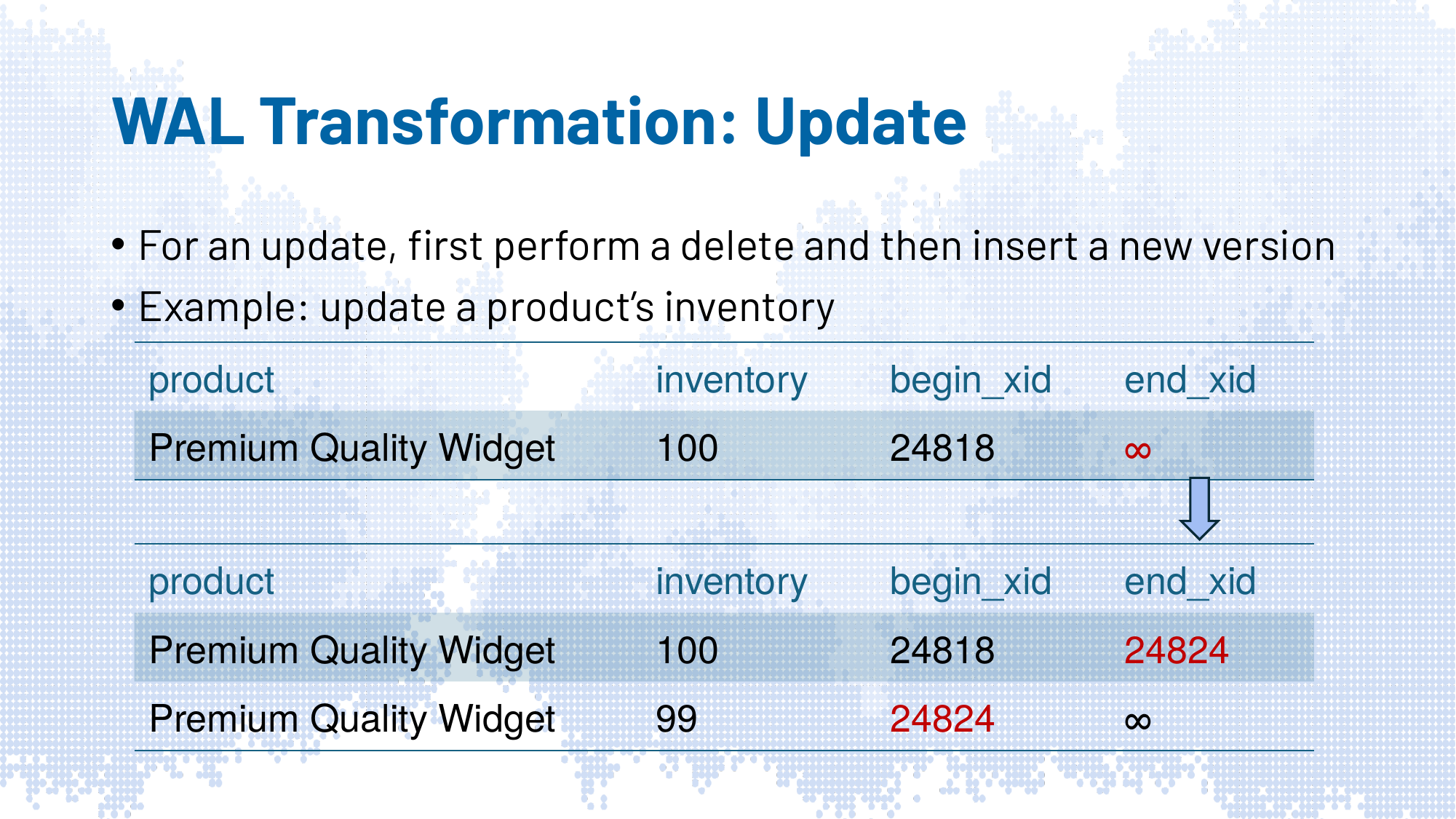

# WAL Transformation: Update
For an update, first perform a delete and then insert a new version
Example: update a product’s inventory

| product | inventory | begin\_xid | end\_xid |
| --- | --- | --- | --- |
| Premium Quality Widget | 100 | 24818 | ∞ |

| product | inventory | begin\_xid | end\_xid |
| --- | --- | --- | --- |
| Premium Quality Widget | 100 | 24818 | 24824 |
| Premium Quality Widget | 99 | 24824 | ∞ |